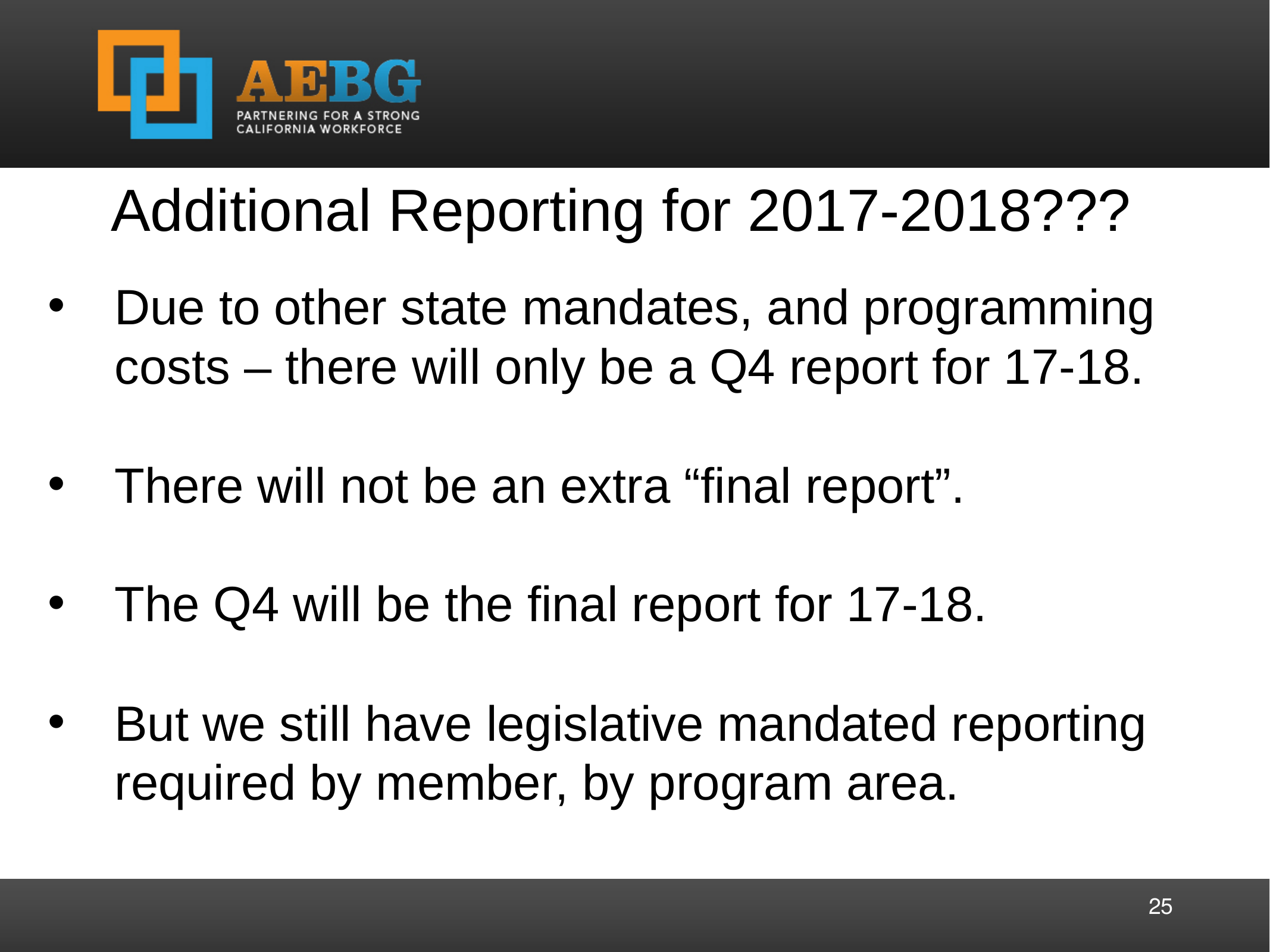

Additional Reporting for 2017-2018???
Due to other state mandates, and programming costs – there will only be a Q4 report for 17-18.

There will not be an extra “final report”.

The Q4 will be the final report for 17-18.

But we still have legislative mandated reporting required by member, by program area.

25